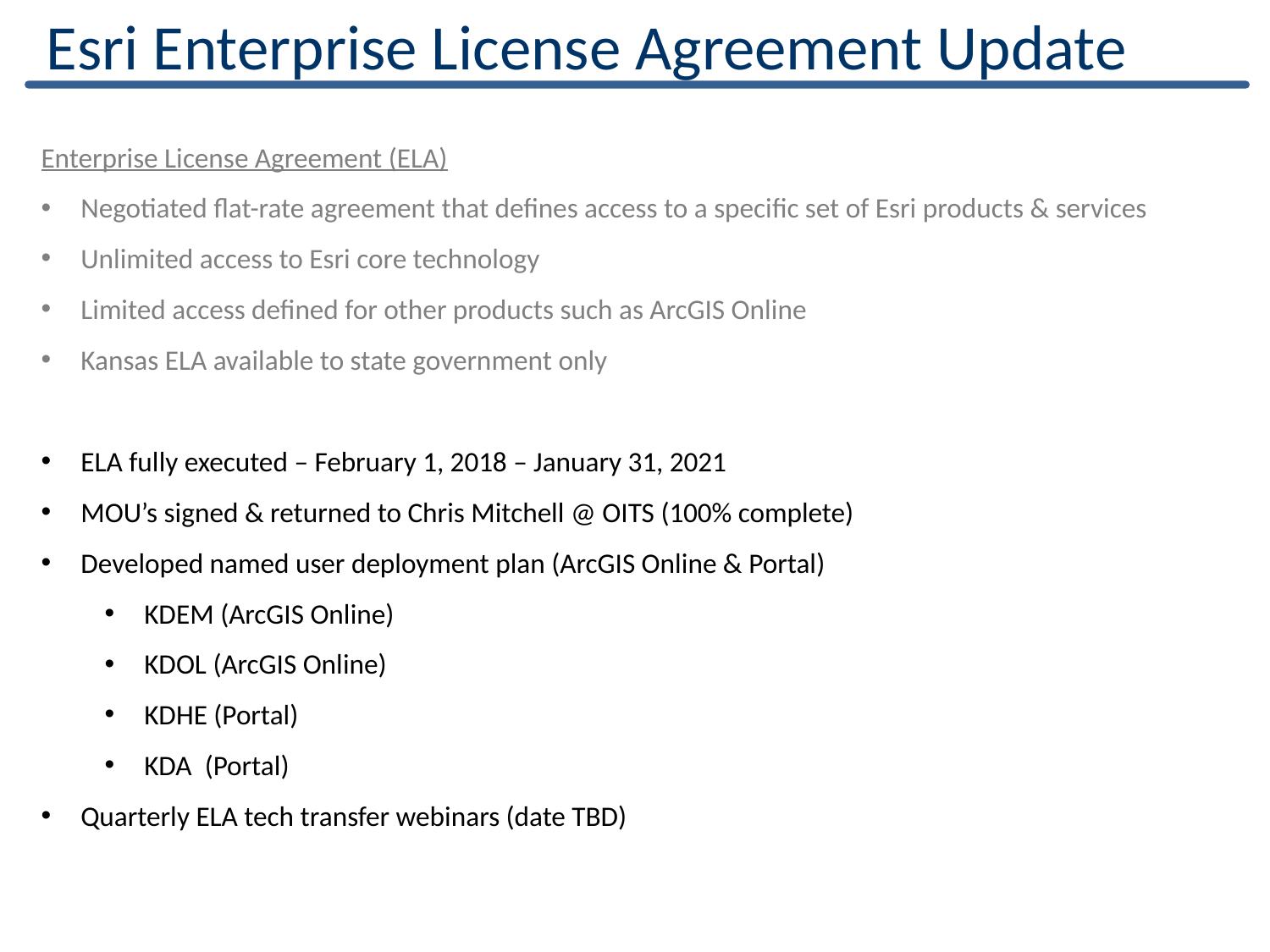

Esri Enterprise License Agreement Update

Enterprise License Agreement (ELA)
Negotiated flat-rate agreement that defines access to a specific set of Esri products & services
Unlimited access to Esri core technology
Limited access defined for other products such as ArcGIS Online
Kansas ELA available to state government only

ELA fully executed – February 1, 2018 – January 31, 2021
MOU’s signed & returned to Chris Mitchell @ OITS (100% complete)
Developed named user deployment plan (ArcGIS Online & Portal)
KDEM (ArcGIS Online)
KDOL (ArcGIS Online)
KDHE (Portal)
KDA  (Portal)
Quarterly ELA tech transfer webinars (date TBD)